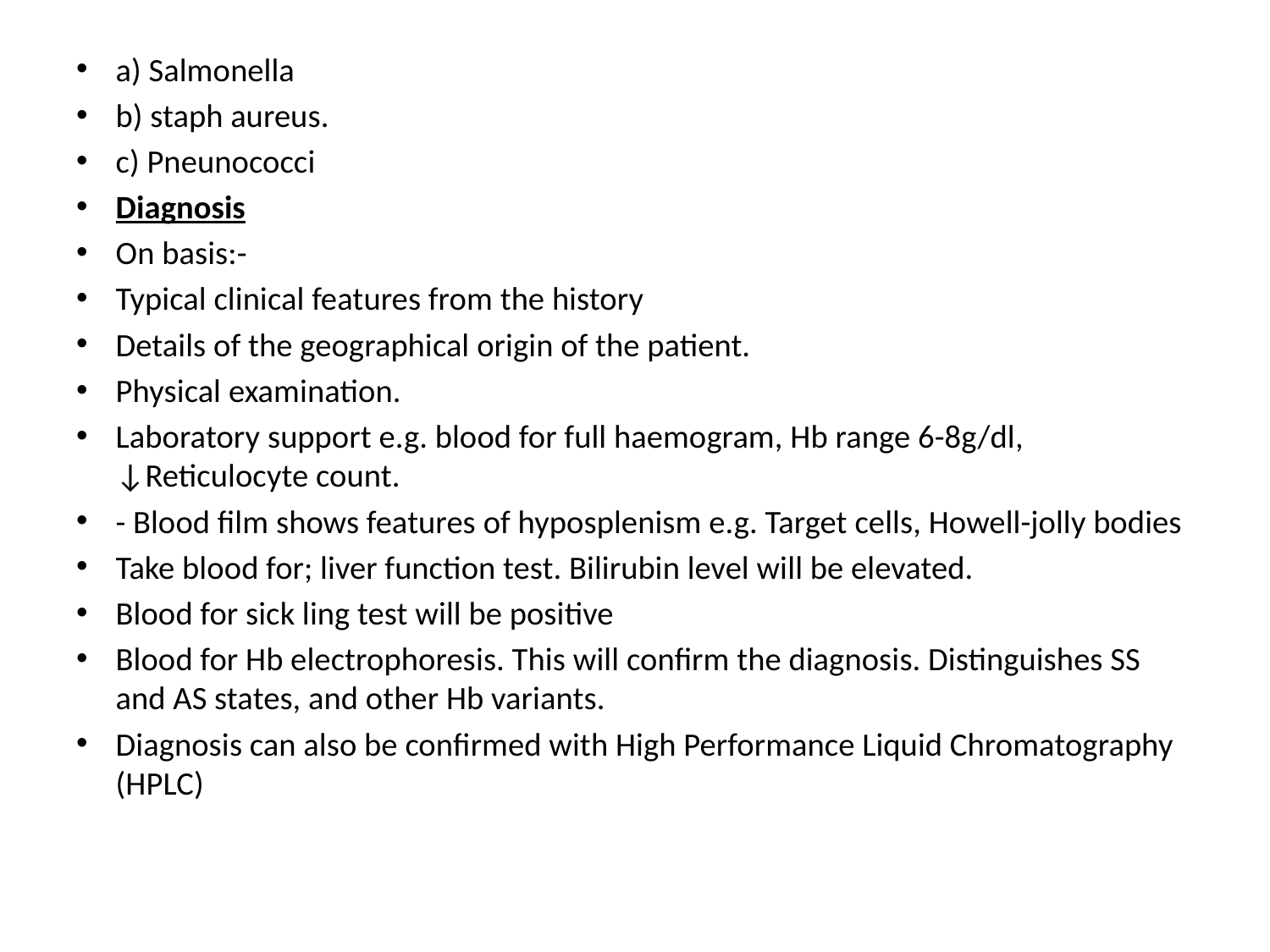

a) Salmonella
b) staph aureus.
c) Pneunococci
Diagnosis
On basis:-
Typical clinical features from the history
Details of the geographical origin of the patient.
Physical examination.
Laboratory support e.g. blood for full haemogram, Hb range 6-8g/dl, ↓Reticulocyte count.
- Blood film shows features of hyposplenism e.g. Target cells, Howell-jolly bodies
Take blood for; liver function test. Bilirubin level will be elevated.
Blood for sick ling test will be positive
Blood for Hb electrophoresis. This will confirm the diagnosis. Distinguishes SS and AS states, and other Hb variants.
Diagnosis can also be confirmed with High Performance Liquid Chromatography (HPLC)